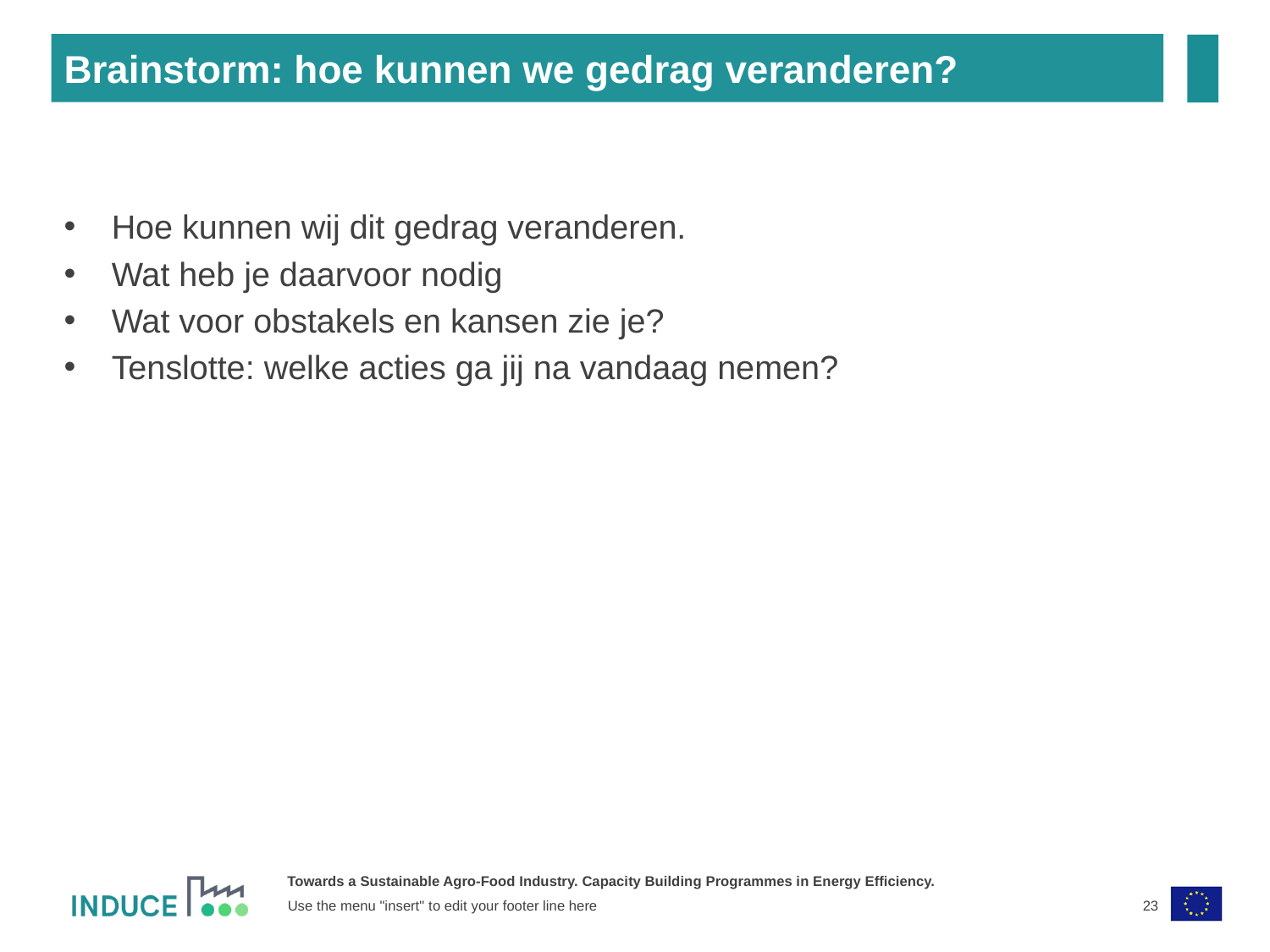

Brainstorm: hoe kunnen we gedrag veranderen?

Hoe kunnen wij dit gedrag veranderen.
Wat heb je daarvoor nodig
Wat voor obstakels en kansen zie je?
Tenslotte: welke acties ga jij na vandaag nemen?

23
Use the menu "insert" to edit your footer line here